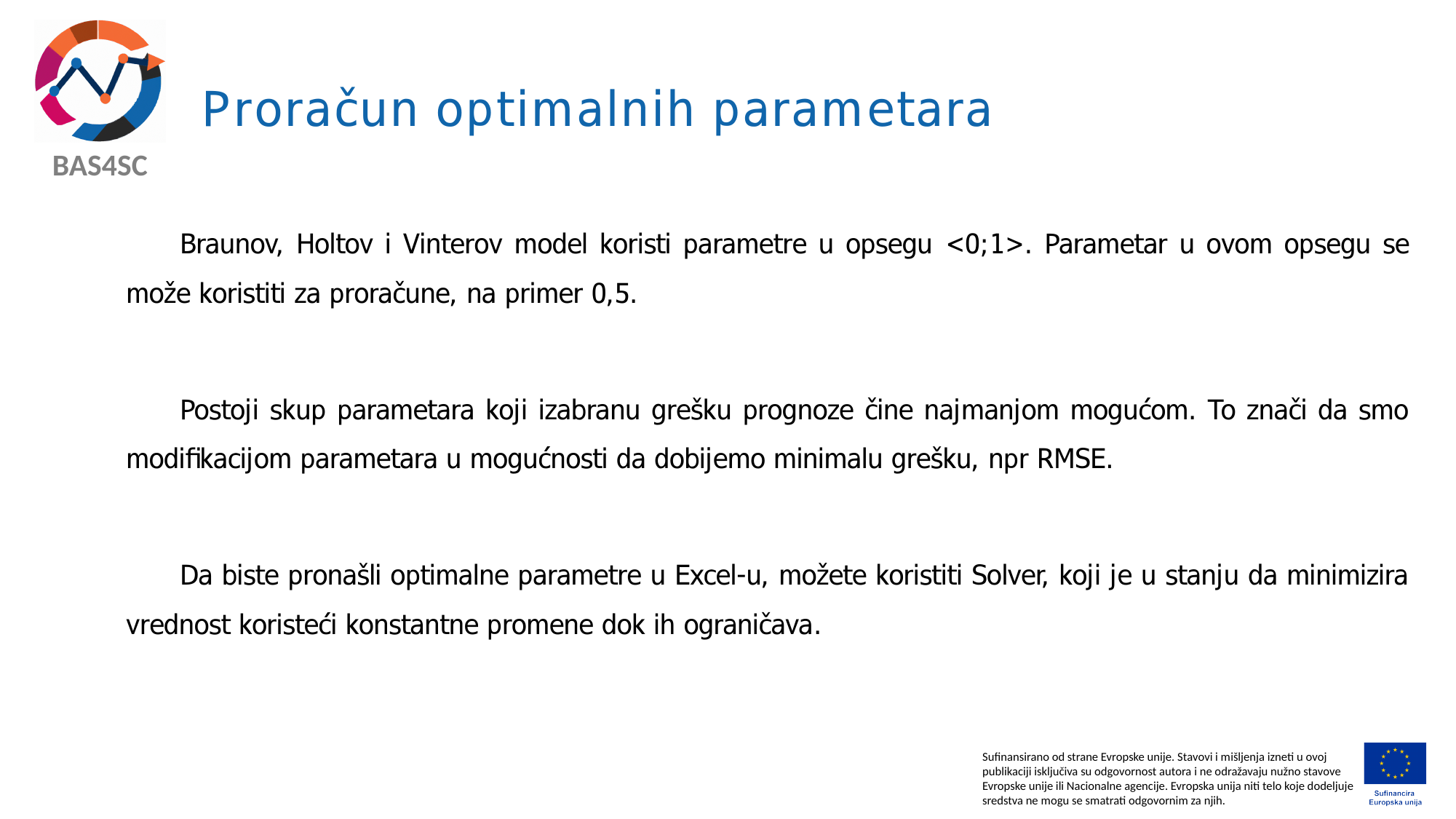

# Proračun optimalnih parametara
Braunov, Holtov i Vinterov model koristi parametre u opsegu <0;1>. Parametar u ovom opsegu se može koristiti za proračune, na primer 0,5.

Postoji skup parametara koji izabranu grešku prognoze čine najmanjom mogućom. To znači da smo modifikacijom parametara u mogućnosti da dobijemo minimalu grešku, npr RMSE.

Da biste pronašli optimalne parametre u Excel-u, možete koristiti Solver, koji je u stanju da minimizira vrednost koristeći konstantne promene dok ih ograničava.